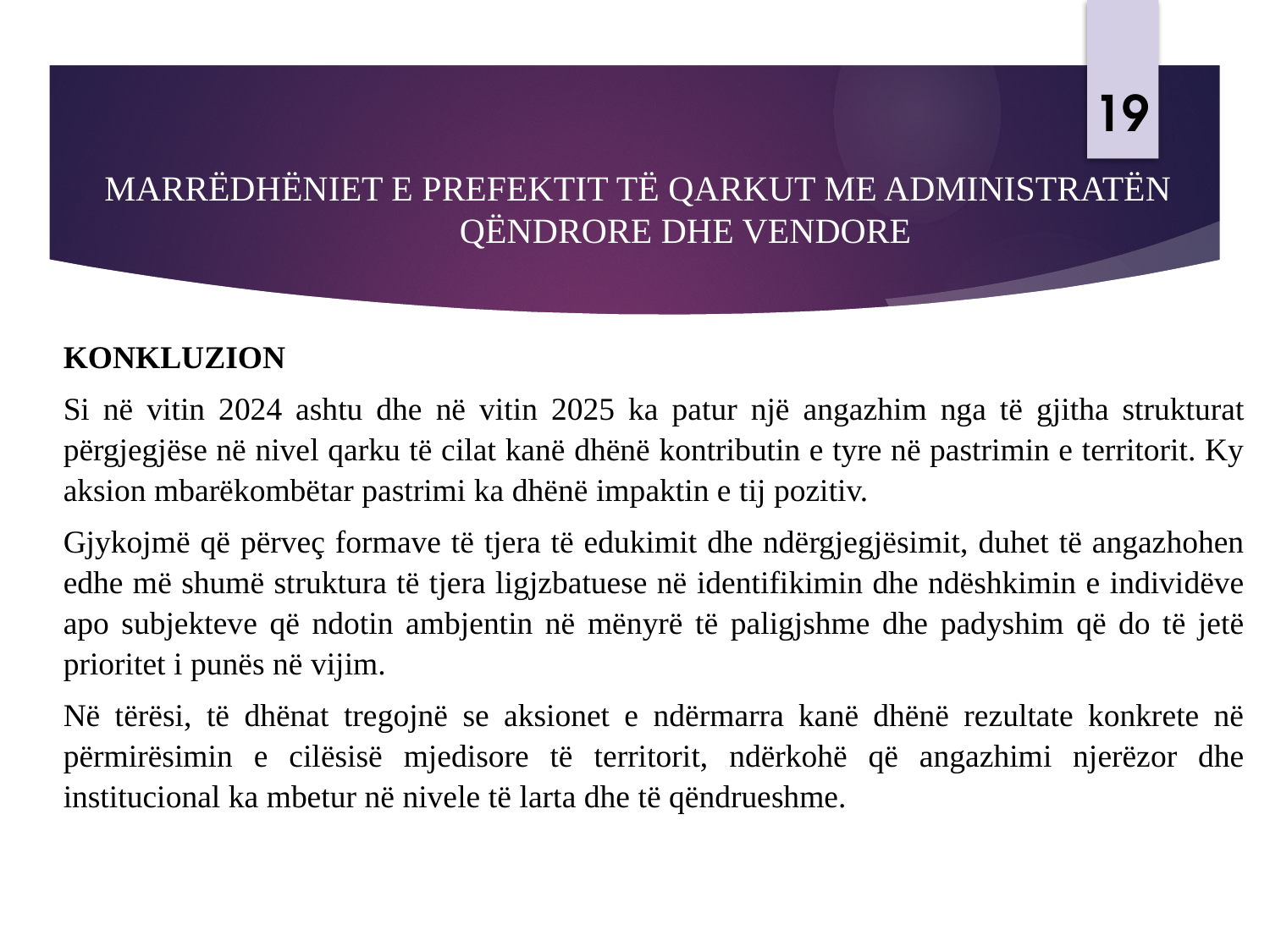

19
# MARRËDHËNIET E PREFEKTIT TË QARKUT ME ADMINISTRATËN QËNDRORE DHE VENDORE
KONKLUZION
Si në vitin 2024 ashtu dhe në vitin 2025 ka patur një angazhim nga të gjitha strukturat përgjegjëse në nivel qarku të cilat kanë dhënë kontributin e tyre në pastrimin e territorit. Ky aksion mbarëkombëtar pastrimi ka dhënë impaktin e tij pozitiv.
Gjykojmë që përveç formave të tjera të edukimit dhe ndërgjegjësimit, duhet të angazhohen edhe më shumë struktura të tjera ligjzbatuese në identifikimin dhe ndëshkimin e individëve apo subjekteve që ndotin ambjentin në mënyrë të paligjshme dhe padyshim që do të jetë prioritet i punës në vijim.
Në tërësi, të dhënat tregojnë se aksionet e ndërmarra kanë dhënë rezultate konkrete në përmirësimin e cilësisë mjedisore të territorit, ndërkohë që angazhimi njerëzor dhe institucional ka mbetur në nivele të larta dhe të qëndrueshme.